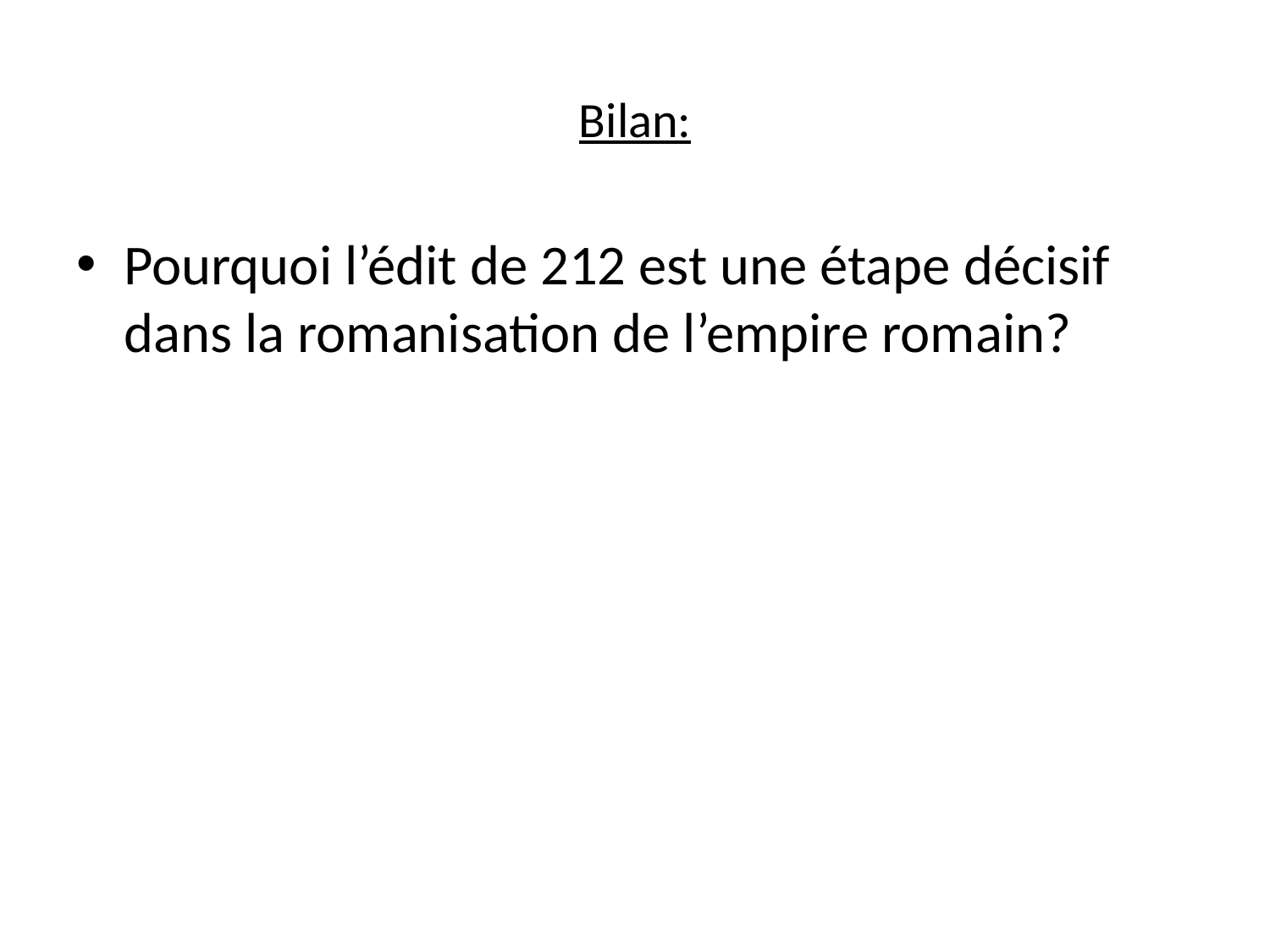

# Bilan:
Pourquoi l’édit de 212 est une étape décisif dans la romanisation de l’empire romain?